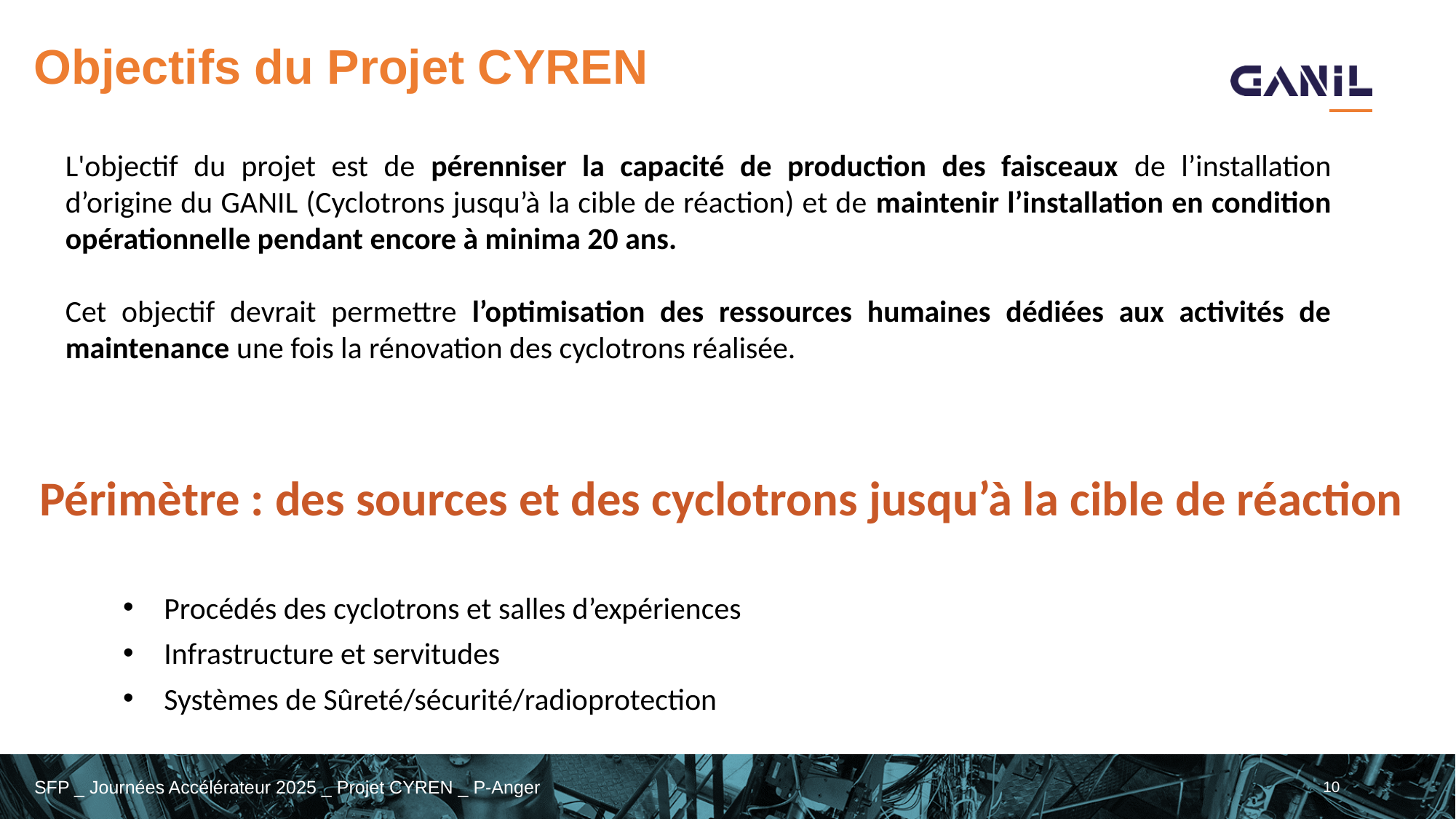

# Objectifs du Projet CYREN

L'objectif du projet est de pérenniser la capacité de production des faisceaux de l’installation d’origine du GANIL (Cyclotrons jusqu’à la cible de réaction) et de maintenir l’installation en condition opérationnelle pendant encore à minima 20 ans.

Cet objectif devrait permettre l’optimisation des ressources humaines dédiées aux activités de maintenance une fois la rénovation des cyclotrons réalisée.
Périmètre : des sources et des cyclotrons jusqu’à la cible de réaction

Procédés des cyclotrons et salles d’expériences
Infrastructure et servitudes
Systèmes de Sûreté/sécurité/radioprotection
10
SFP _ Journées Accélérateur 2025 _ Projet CYREN _ P-Anger